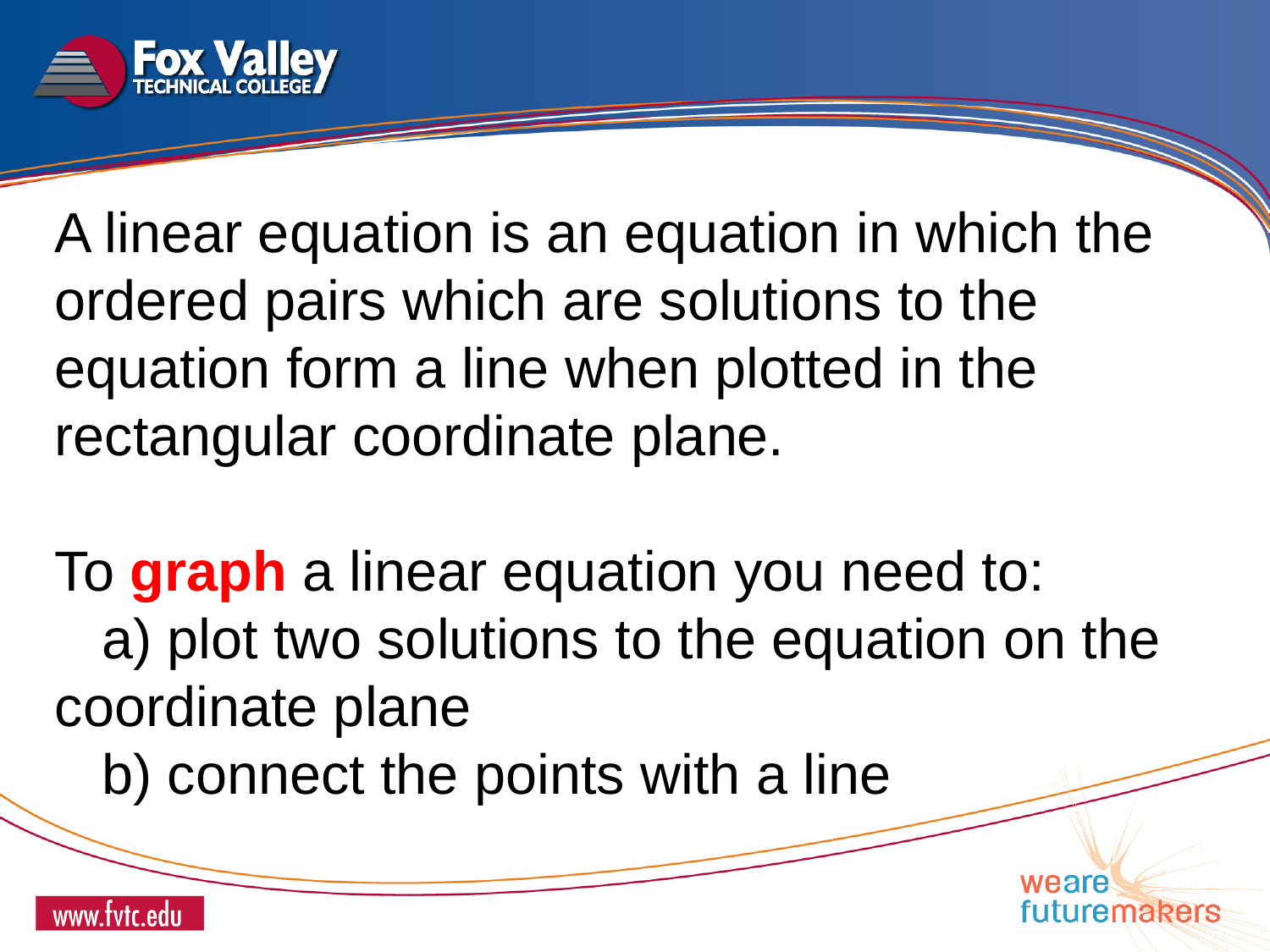

A linear equation is an equation in which the ordered pairs which are solutions to the equation form a line when plotted in the rectangular coordinate plane.

To graph a linear equation you need to:
   a) plot two solutions to the equation on the coordinate plane
   b) connect the points with a line